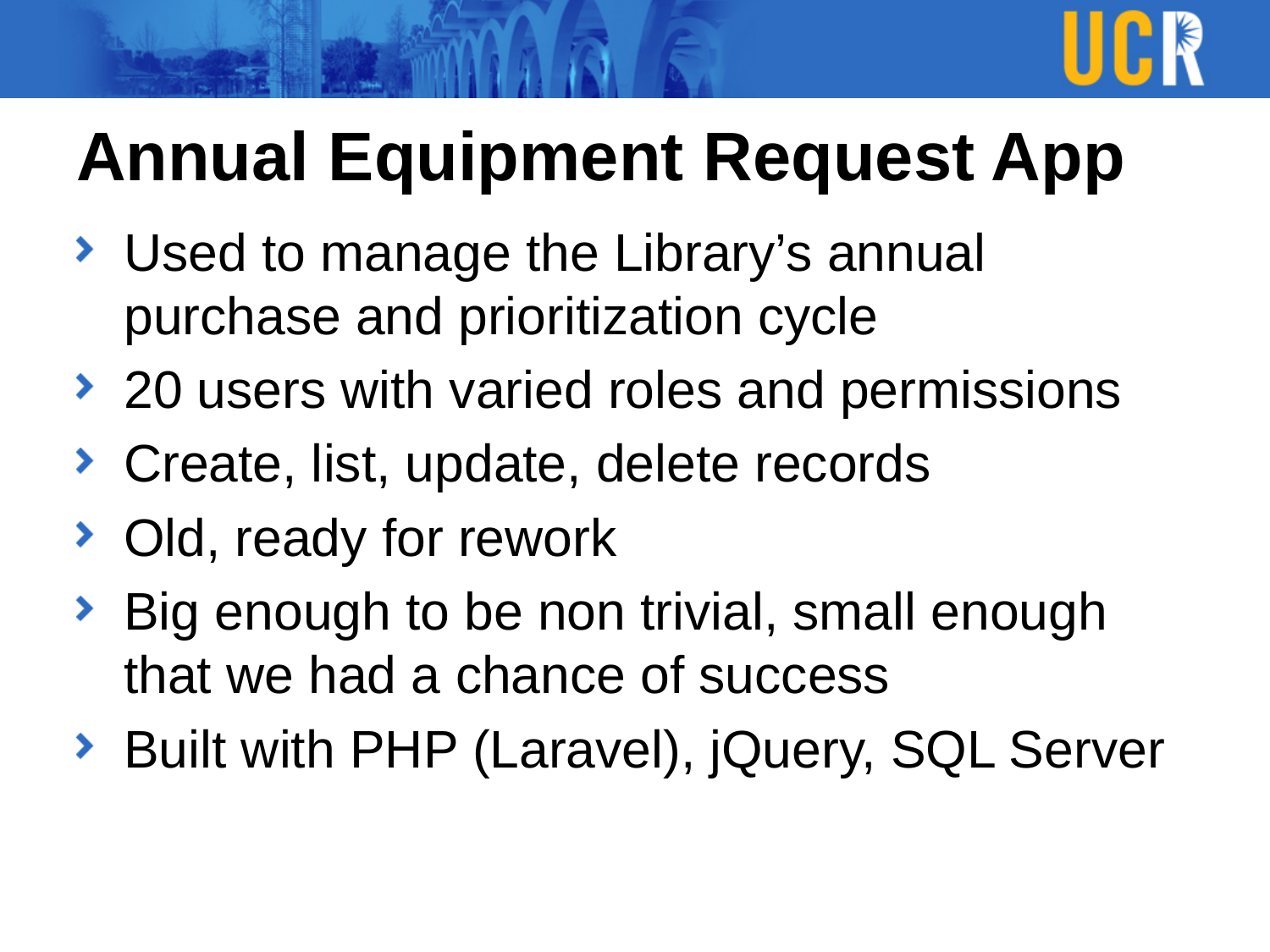

# Annual Equipment Request App
Used to manage the Library’s annual purchase and prioritization cycle
20 users with varied roles and permissions
Create, list, update, delete records
Old, ready for rework
Big enough to be non trivial, small enough that we had a chance of success
Built with PHP (Laravel), jQuery, SQL Server